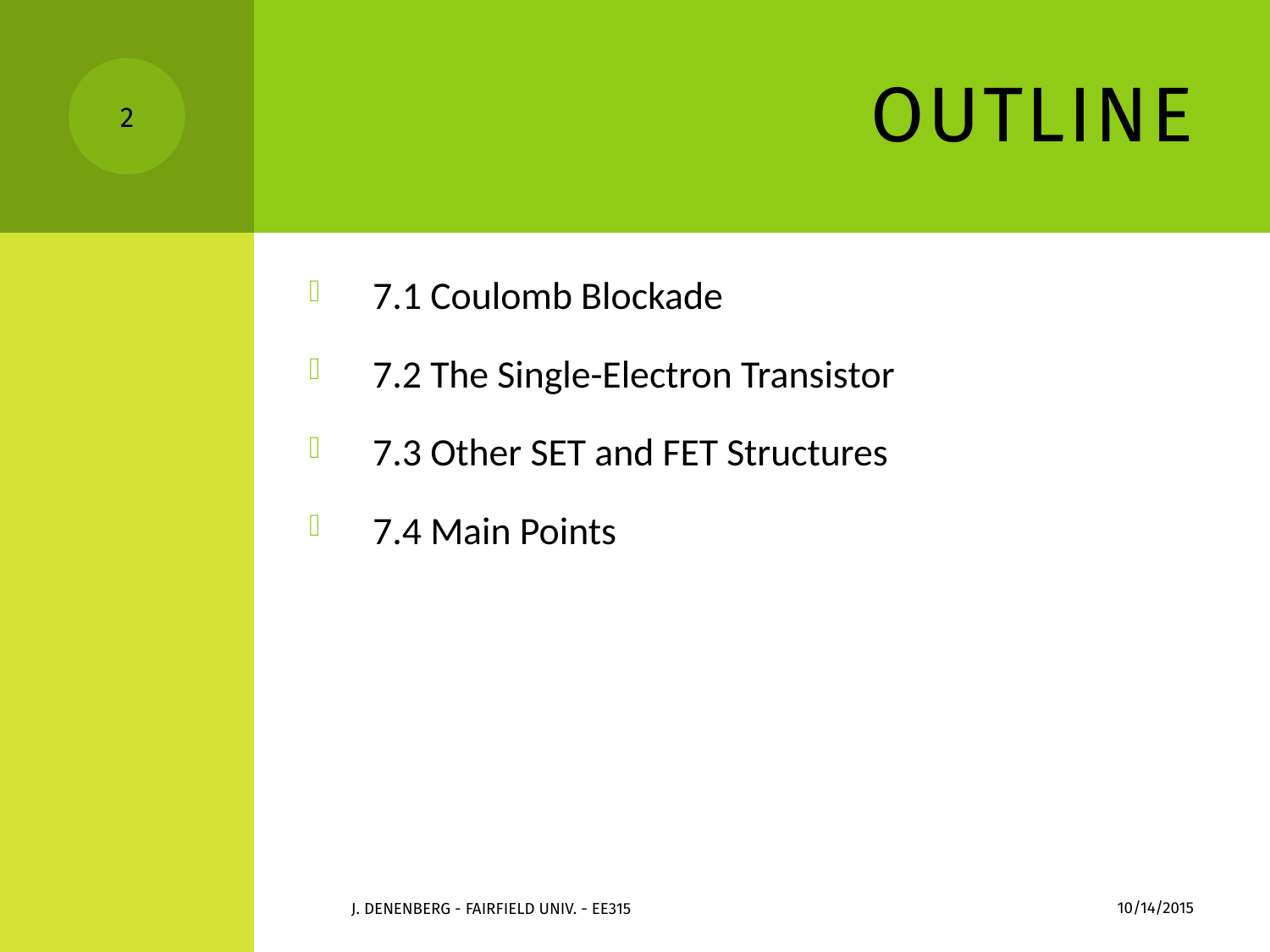

# Outline
2
7.1 Coulomb Blockade
7.2 The Single-Electron Transistor
7.3 Other SET and FET Structures
7.4 Main Points

10/14/2015
J. Denenberg - Fairfield Univ. - EE315